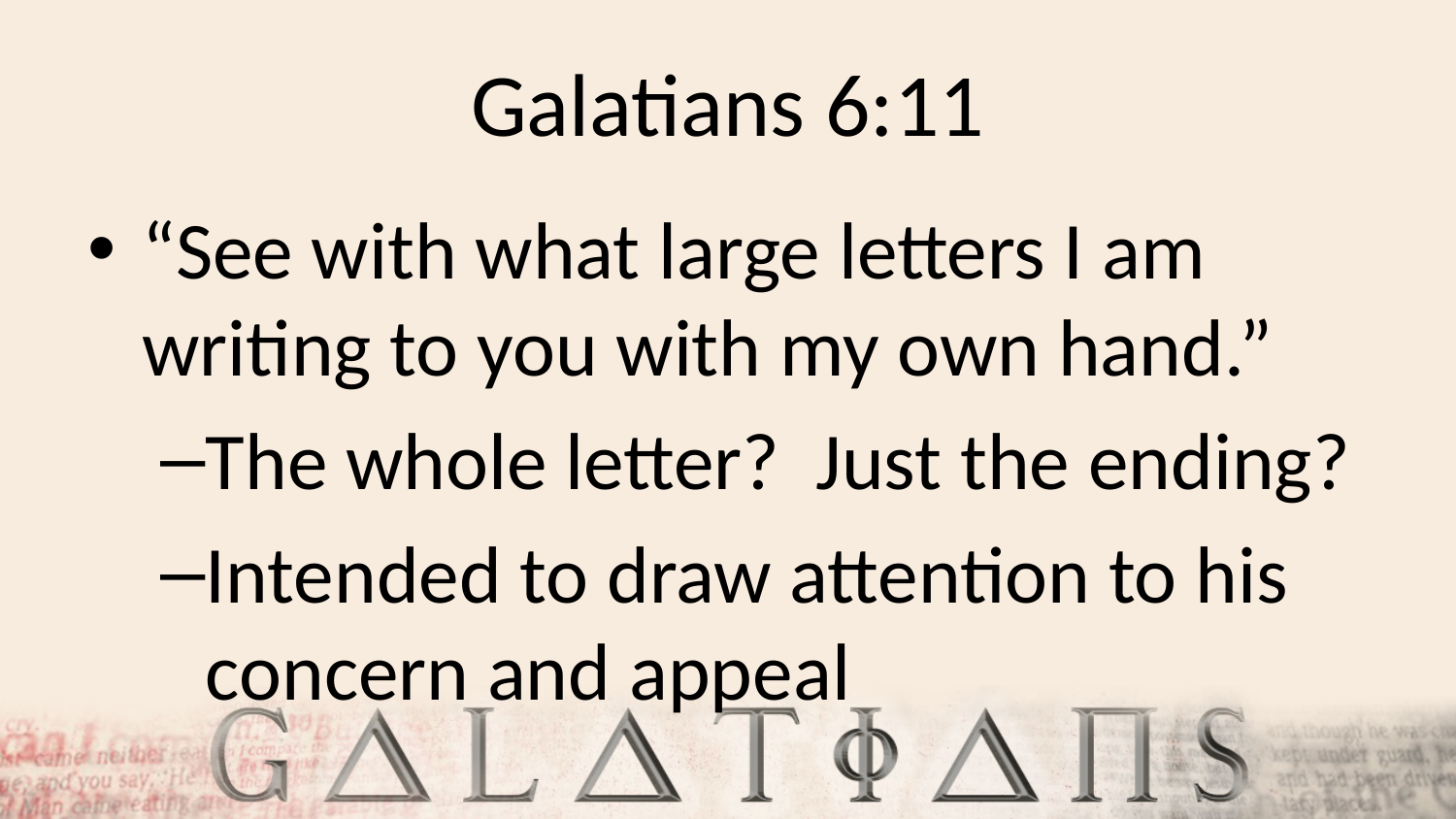

# Galatians 6:11
“See with what large letters I am writing to you with my own hand.”
The whole letter?  Just the ending?
Intended to draw attention to his concern and appeal